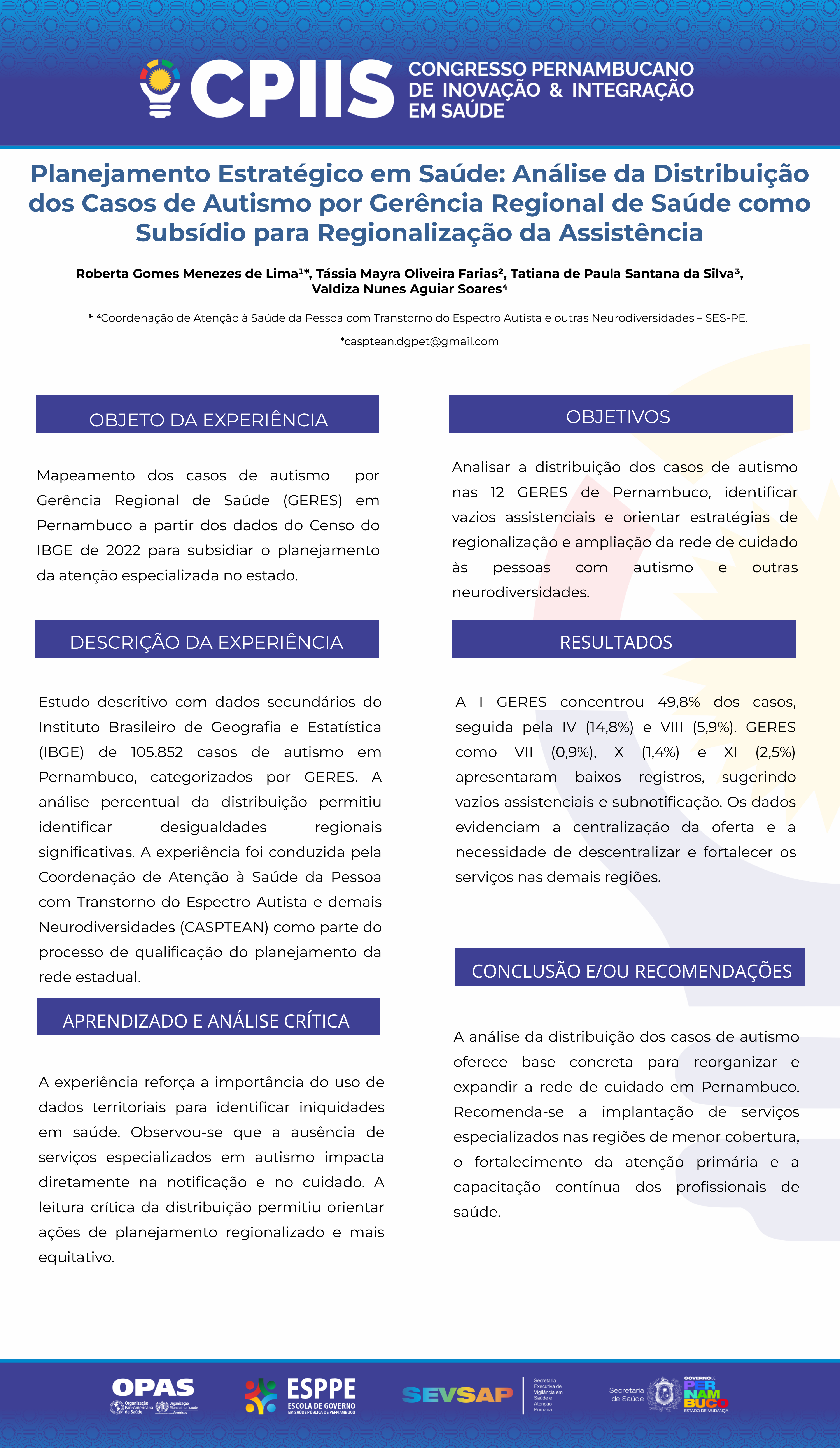

Planejamento Estratégico em Saúde: Análise da Distribuição dos Casos de Autismo por Gerência Regional de Saúde como Subsídio para Regionalização da Assistência
Roberta Gomes Menezes de Lima¹*, Tássia Mayra Oliveira Farias², Tatiana de Paula Santana da Silva³, Valdiza Nunes Aguiar Soares4
1- 4Coordenação de Atenção à Saúde da Pessoa com Transtorno do Espectro Autista e outras Neurodiversidades – SES-PE.
*casptean.dgpet@gmail.com

OBJETIVOS
OBJETO DA EXPERIÊNCIA
Analisar a distribuição dos casos de autismo nas 12 GERES de Pernambuco, identificar vazios assistenciais e orientar estratégias de regionalização e ampliação da rede de cuidado às pessoas com autismo e outras neurodiversidades.
Mapeamento dos casos de autismo  por Gerência Regional de Saúde (GERES) em Pernambuco a partir dos dados do Censo do IBGE de 2022 para subsidiar o planejamento da atenção especializada no estado.

RESULTADOS
DESCRIÇÃO DA EXPERIÊNCIA
Estudo descritivo com dados secundários do Instituto Brasileiro de Geografia e Estatística (IBGE) de 105.852 casos de autismo em Pernambuco, categorizados por GERES. A análise percentual da distribuição permitiu identificar desigualdades regionais significativas. A experiência foi conduzida pela Coordenação de Atenção à Saúde da Pessoa com Transtorno do Espectro Autista e demais Neurodiversidades (CASPTEAN) como parte do processo de qualificação do planejamento da rede estadual.
A I GERES concentrou 49,8% dos casos, seguida pela IV (14,8%) e VIII (5,9%). GERES como VII (0,9%), X (1,4%) e XI (2,5%) apresentaram baixos registros, sugerindo vazios assistenciais e subnotificação. Os dados evidenciam a centralização da oferta e a necessidade de descentralizar e fortalecer os serviços nas demais regiões.

CONCLUSÃO E/OU RECOMENDAÇÕES

APRENDIZADO E ANÁLISE CRÍTICA
A análise da distribuição dos casos de autismo oferece base concreta para reorganizar e expandir a rede de cuidado em Pernambuco. Recomenda-se a implantação de serviços especializados nas regiões de menor cobertura, o fortalecimento da atenção primária e a capacitação contínua dos profissionais de saúde.
A experiência reforça a importância do uso de dados territoriais para identificar iniquidades em saúde. Observou-se que a ausência de serviços especializados em autismo impacta diretamente na notificação e no cuidado. A leitura crítica da distribuição permitiu orientar ações de planejamento regionalizado e mais equitativo.